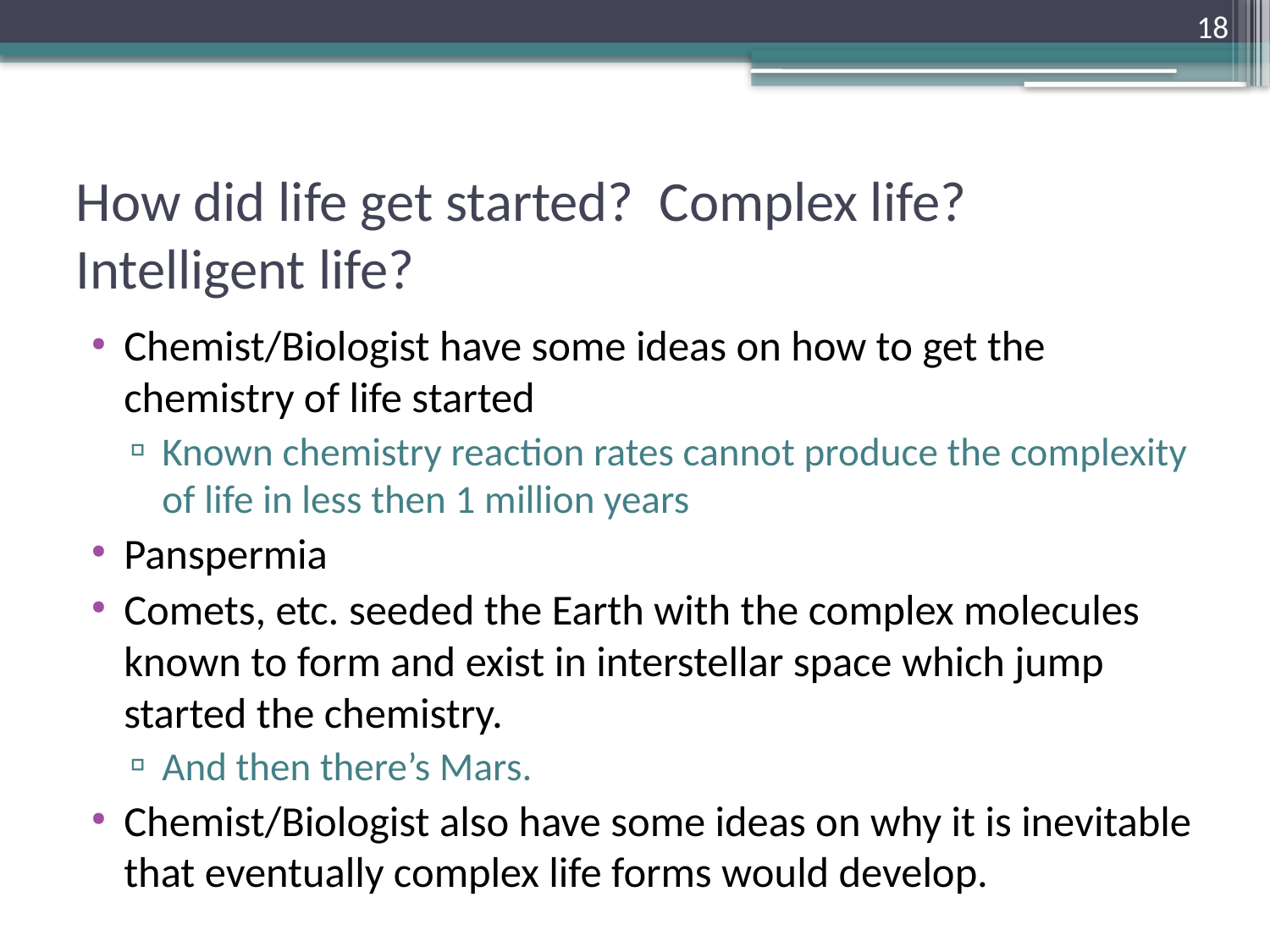

18
# How did life get started?  Complex life? Intelligent life?
Chemist/Biologist have some ideas on how to get the chemistry of life started
Known chemistry reaction rates cannot produce the complexity of life in less then 1 million years
Panspermia
Comets, etc. seeded the Earth with the complex molecules known to form and exist in interstellar space which jump started the chemistry.
And then there’s Mars.
Chemist/Biologist also have some ideas on why it is inevitable that eventually complex life forms would develop.